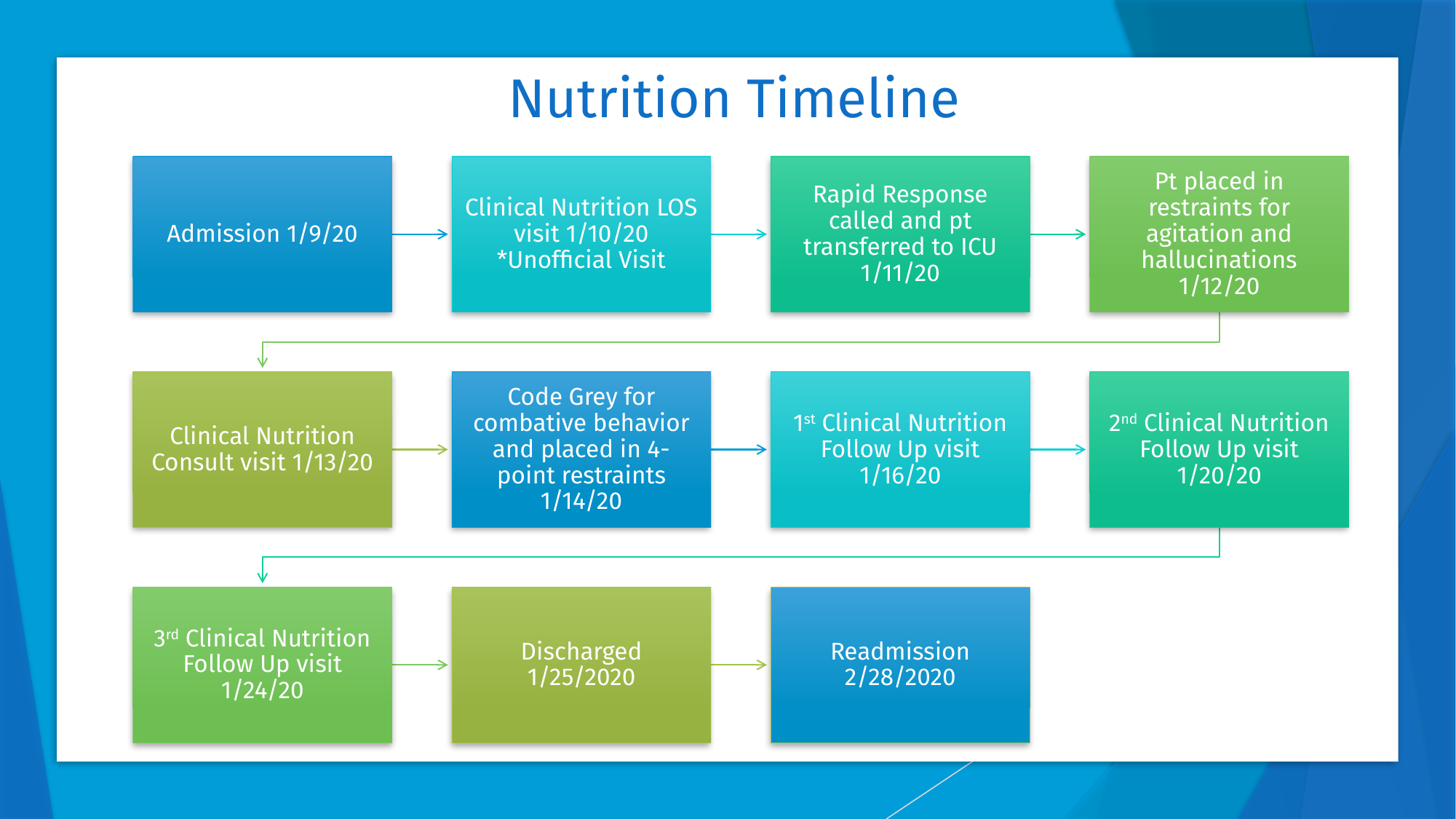

# Nutrition Timeline

Admission 1/9/20

Clinical Nutrition LOS visit 1/10/20 *Unofficial Visit

Rapid Response called and pt transferred to ICU 1/11/20

Pt placed in restraints for agitation and hallucinations 1/12/20

Clinical Nutrition Consult visit 1/13/20

Code Grey for combative behavior and placed in 4-point restraints 1/14/20

1st Clinical Nutrition Follow Up visit 1/16/20

2nd Clinical Nutrition Follow Up visit 1/20/20

3rd Clinical Nutrition Follow Up visit 1/24/20

Discharged 1/25/2020
Readmission 2/28/2020